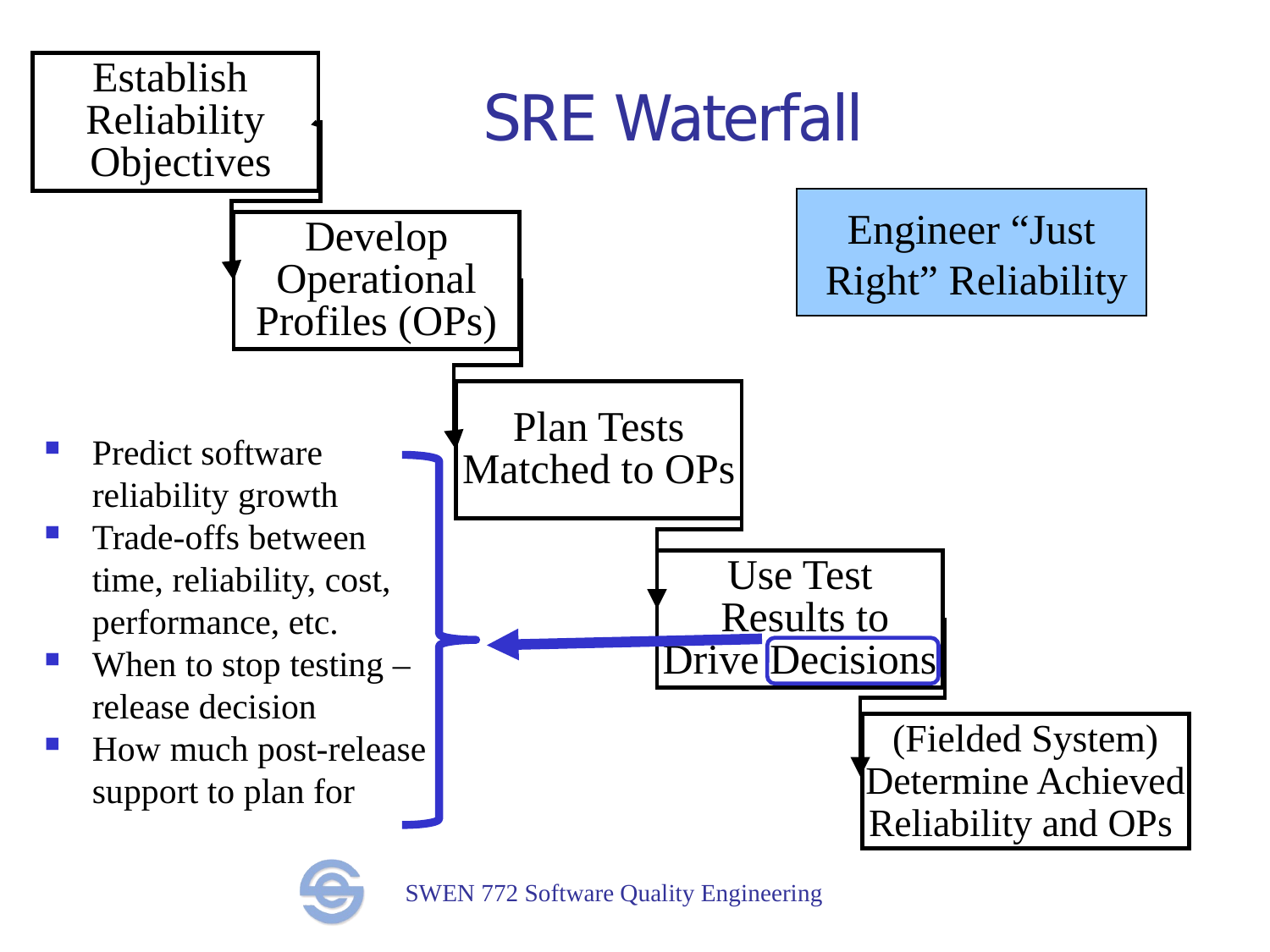

# SRE Waterfall
Establish
Reliability
 Objectives

Engineer “Just
 Right” Reliability
Develop
Operational
Profiles (OPs)
Plan Tests
Matched to OPs
Predict software reliability growth
Trade-offs between time, reliability, cost, performance, etc.
When to stop testing – release decision
How much post-release support to plan for

Use Test
 Results to
Drive Decisions

(Fielded System)
Determine Achieved
Reliability and OPs